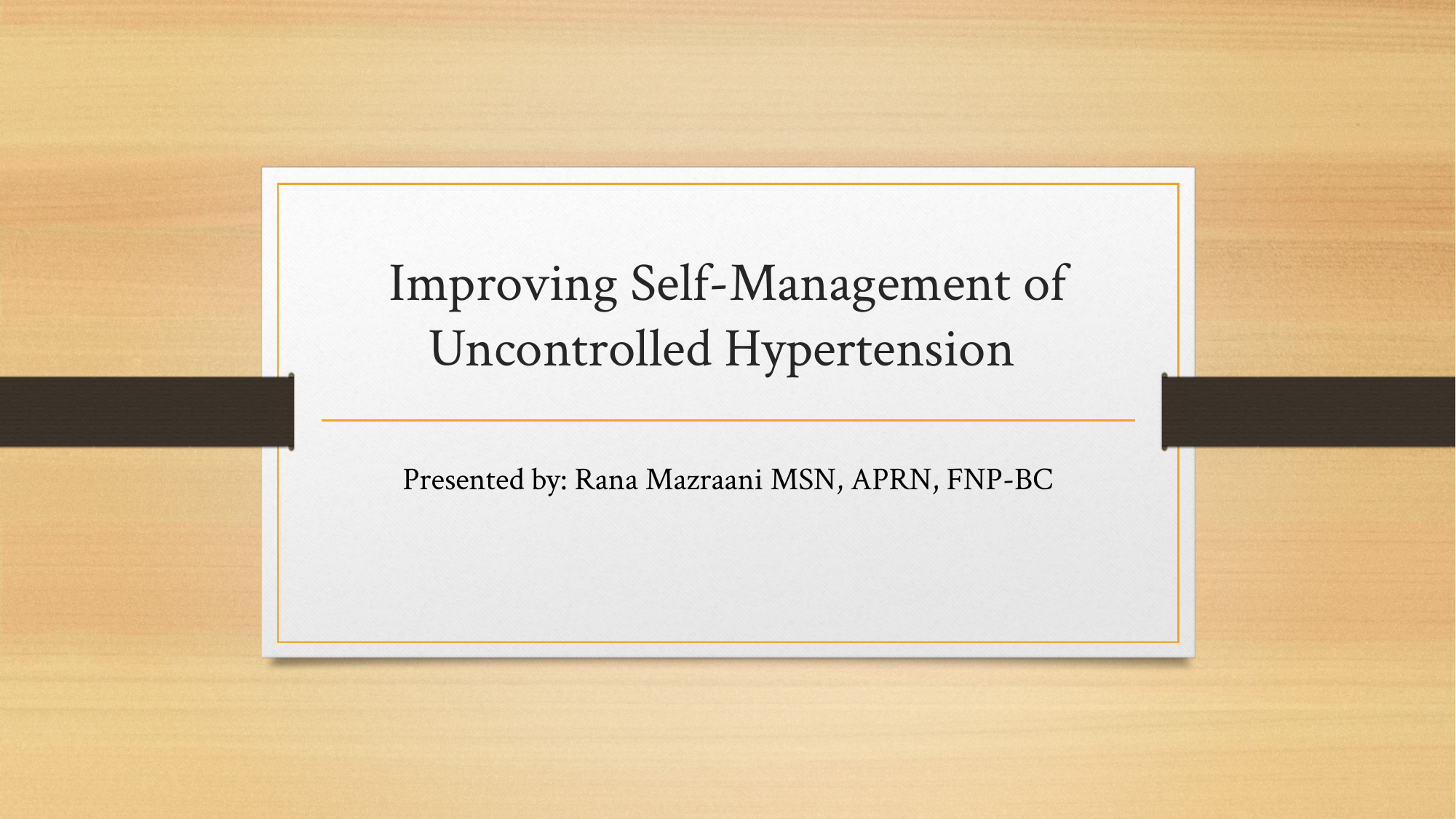

# Improving Self-Management of Uncontrolled Hypertension
Presented by: Rana Mazraani MSN, APRN, FNP-BC